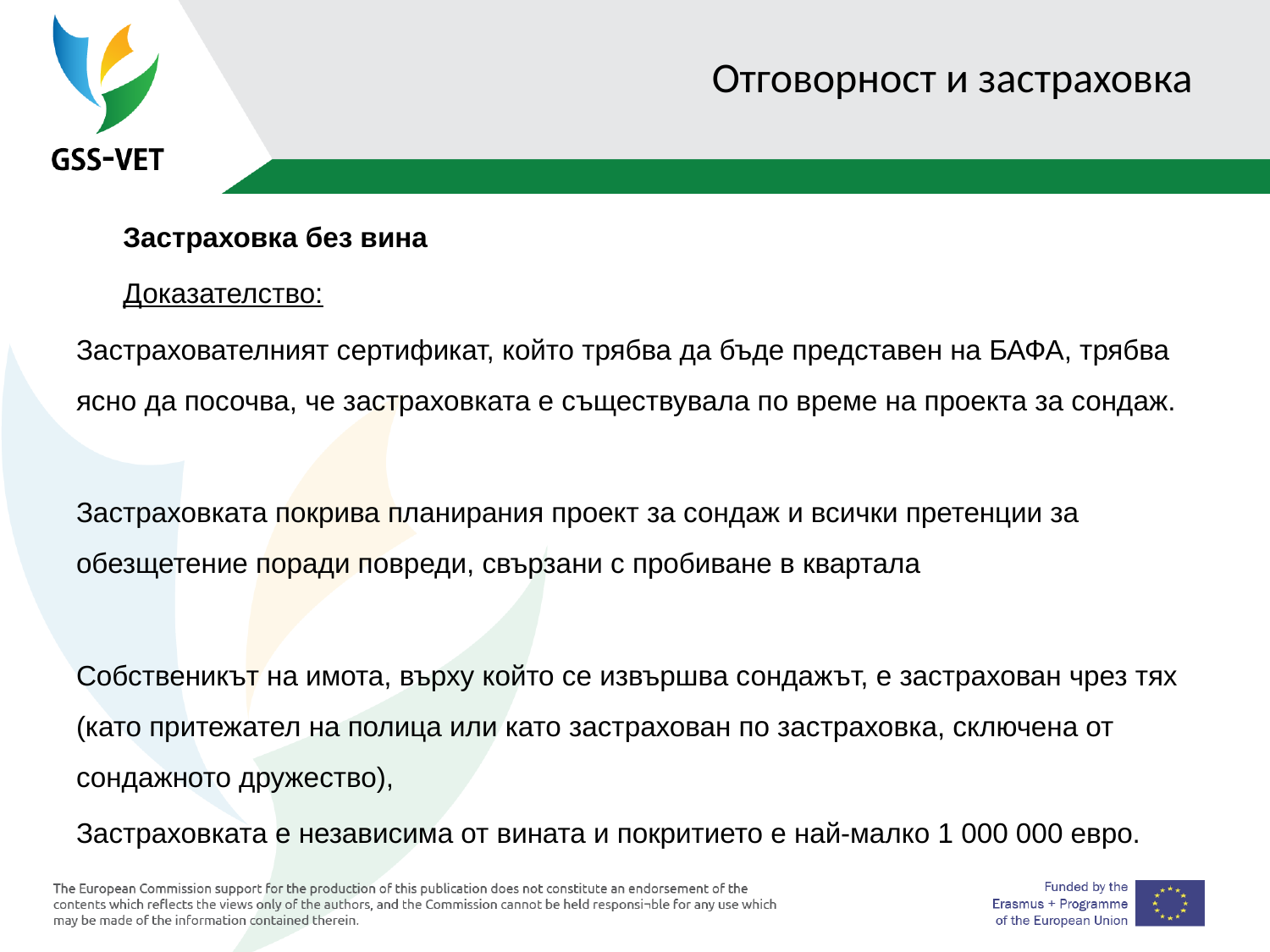

# Отговорност и застраховка
      Застраховка без вина
      Доказателство:
Застрахователният сертификат, който трябва да бъде представен на БАФА, трябва ясно да посочва, че застраховката е съществувала по време на проекта за сондаж.

Застраховката покрива планирания проект за сондаж и всички претенции за обезщетение поради повреди, свързани с пробиване в квартала

Собственикът на имота, върху който се извършва сондажът, е застрахован чрез тях (като притежател на полица или като застрахован по застраховка, сключена от сондажното дружество),
Застраховката е независима от вината и покритието е най-малко 1 000 000 евро.